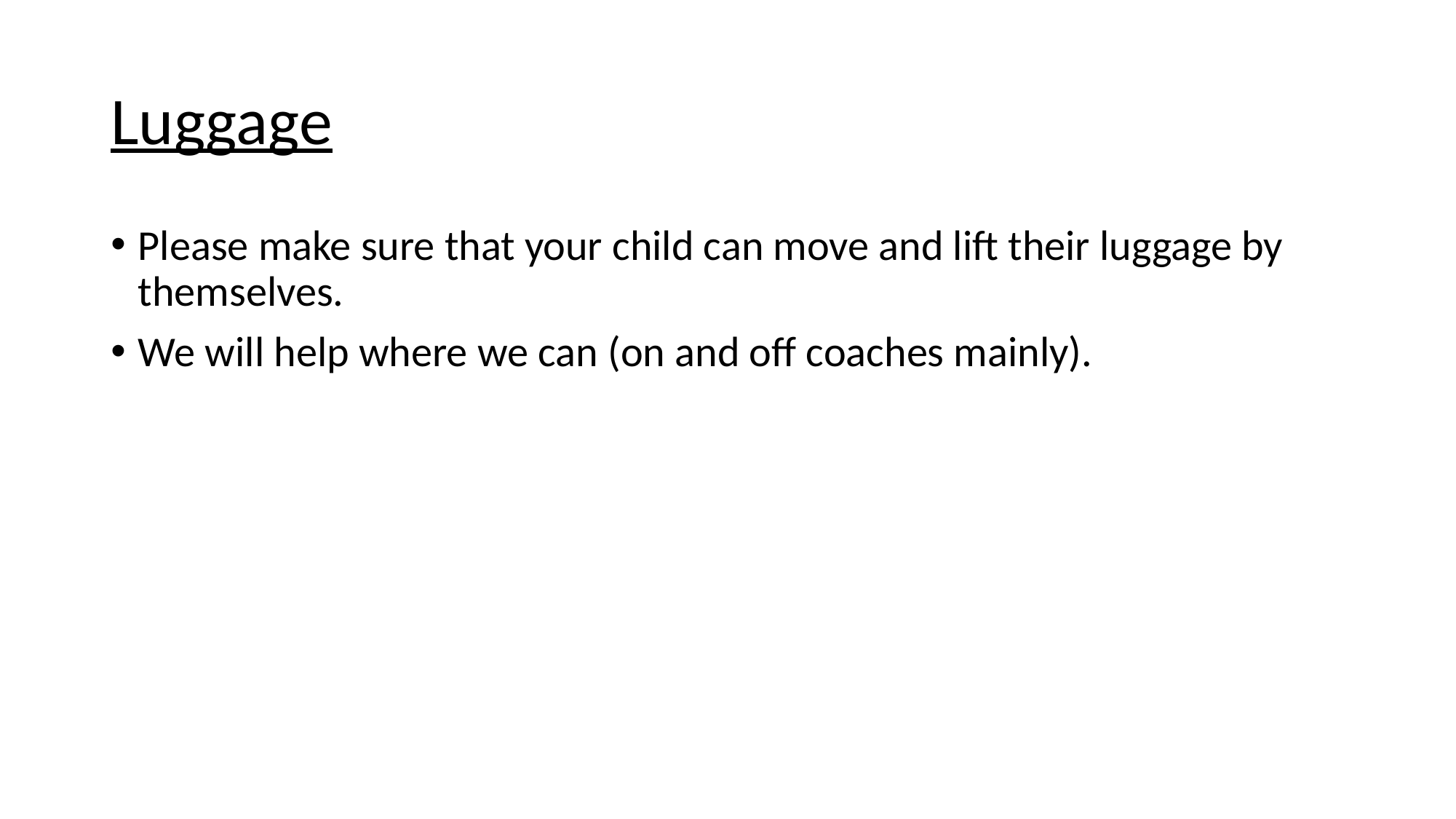

# Luggage
Please make sure that your child can move and lift their luggage by themselves.
We will help where we can (on and off coaches mainly).